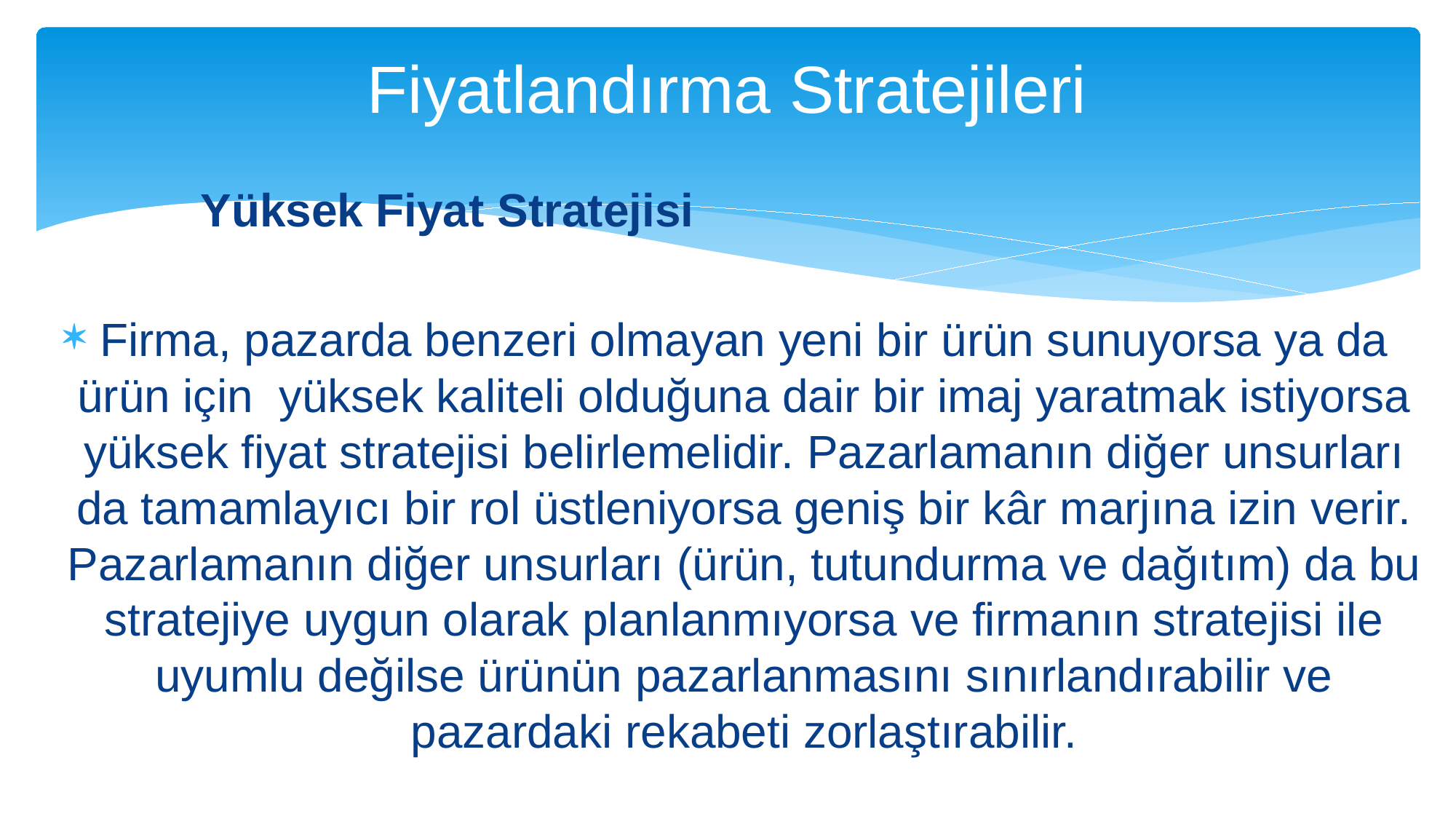

# Fiyatlandırma Stratejileri
Yüksek Fiyat Stratejisi

Firma, pazarda benzeri olmayan yeni bir ürün sunuyorsa ya da ürün için  yüksek kaliteli olduğuna dair bir imaj yaratmak istiyorsa yüksek fiyat stratejisi belirlemelidir. Pazarlamanın diğer unsurları da tamamlayıcı bir rol üstleniyorsa geniş bir kâr marjına izin verir. Pazarlamanın diğer unsurları (ürün, tutundurma ve dağıtım) da bu stratejiye uygun olarak planlanmıyorsa ve firmanın stratejisi ile uyumlu değilse ürünün pazarlanmasını sınırlandırabilir ve pazardaki rekabeti zorlaştırabilir.